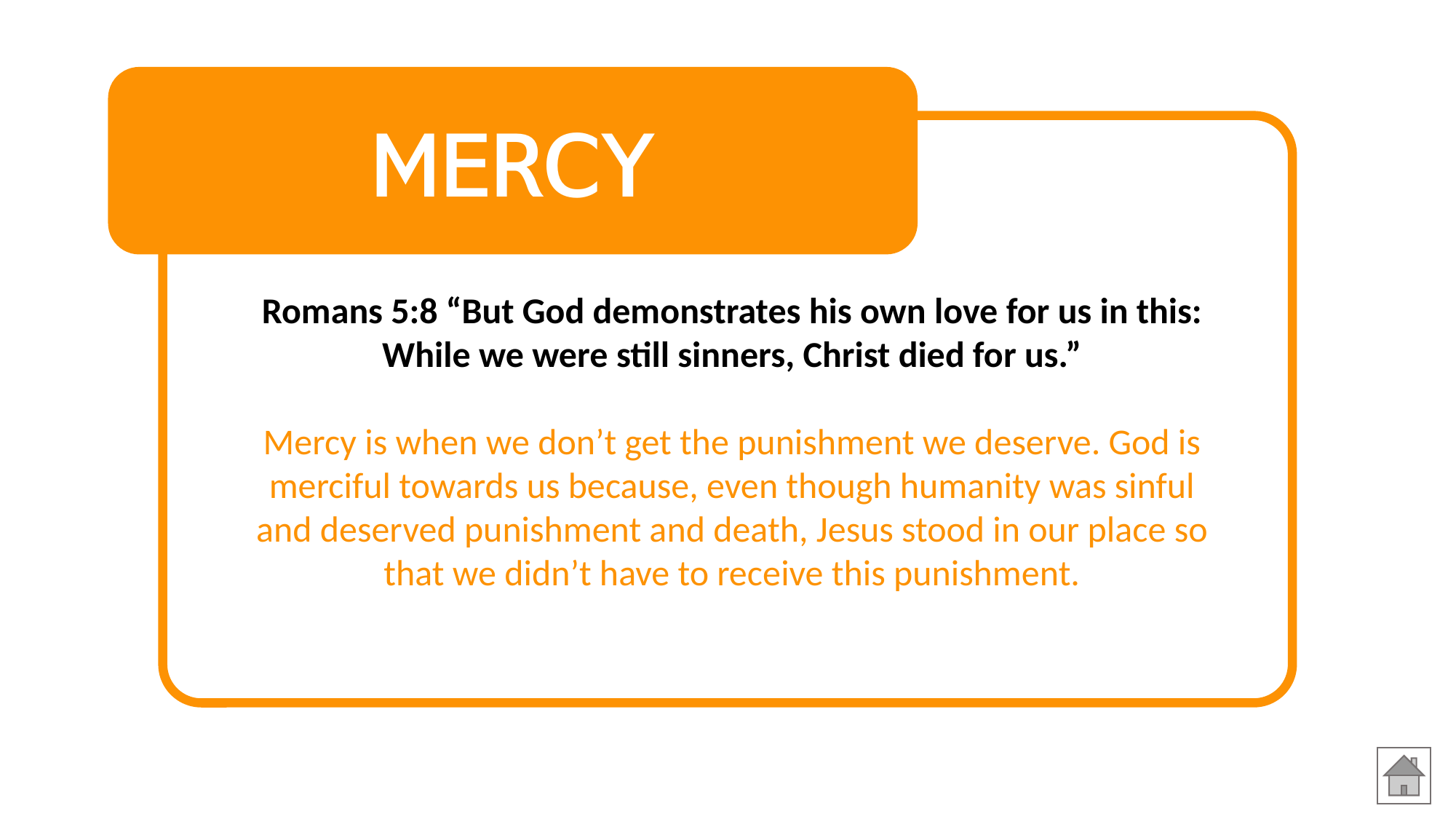

MERCY

Romans 5:8 “But God demonstrates his own love for us in this: While we were still sinners, Christ died for us.”

Mercy is when we don’t get the punishment we deserve. God is merciful towards us because, even though humanity was sinful and deserved punishment and death, Jesus stood in our place so that we didn’t have to receive this punishment.